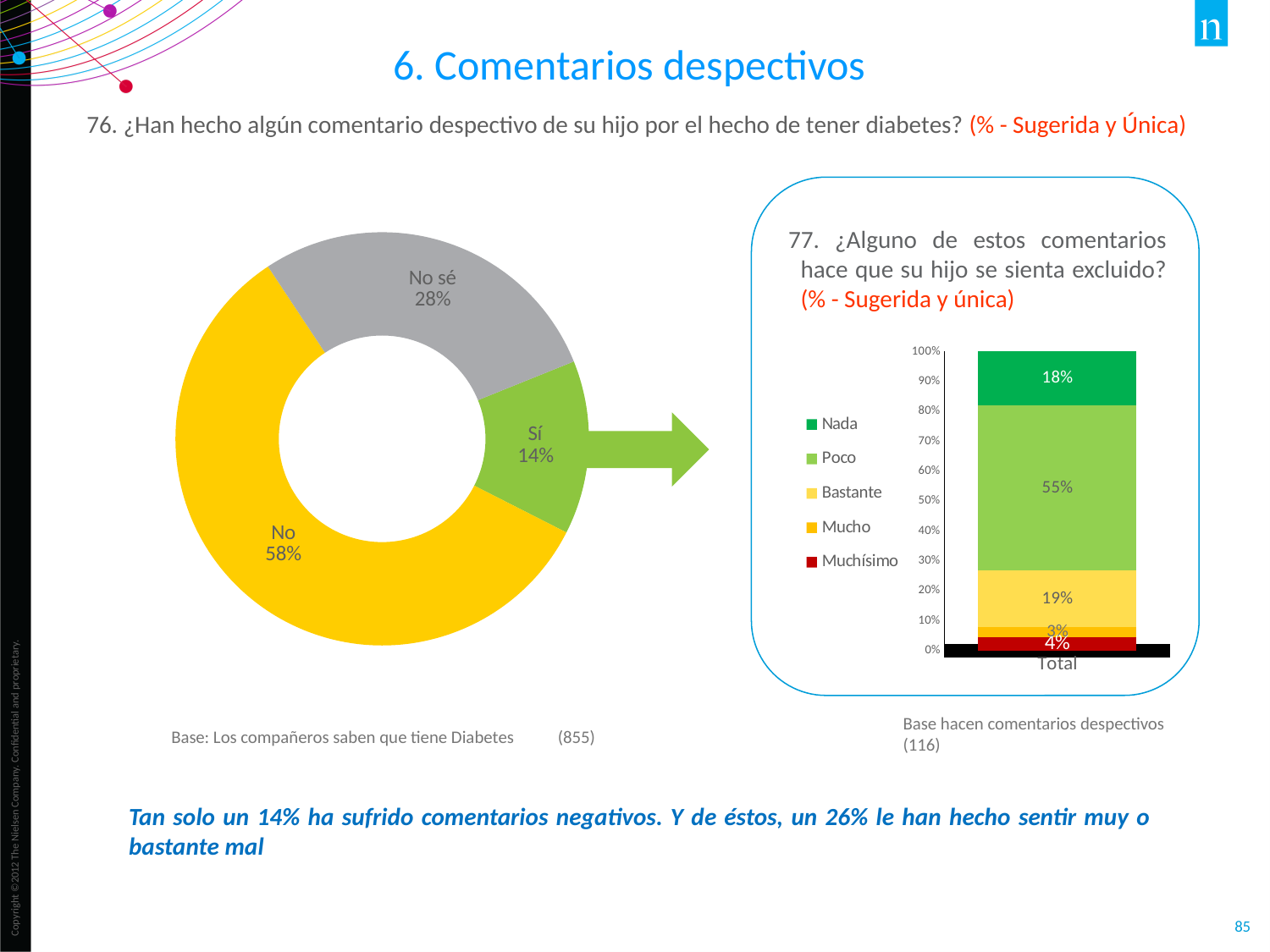

6. Comentarios despectivos
76. ¿Han hecho algún comentario despectivo de su hijo por el hecho de tener diabetes? (% - Sugerida y Única)

### Chart

| Category | Ha tenido |
|---|---|
| Sí | 0.136 |
| No | 0.582 |
| No sé | 0.28200000000000003 |
77. ¿Alguno de estos comentarios hace que su hijo se sienta excluido? (% - Sugerida y única)

### Chart

| Category | Muchísimo | Mucho | Bastante | Poco | Nada |
|---|---|---|---|---|---|
| Total | 0.043000000000000003 | 0.034 | 0.19 | 0.552 | 0.18100000000000002 |
Base hacen comentarios despectivos (116)
Base: Los compañeros saben que tiene Diabetes           (855)
Tan solo un 14% ha sufrido comentarios negativos. Y de éstos, un 26% le han hecho sentir muy o bastante mal